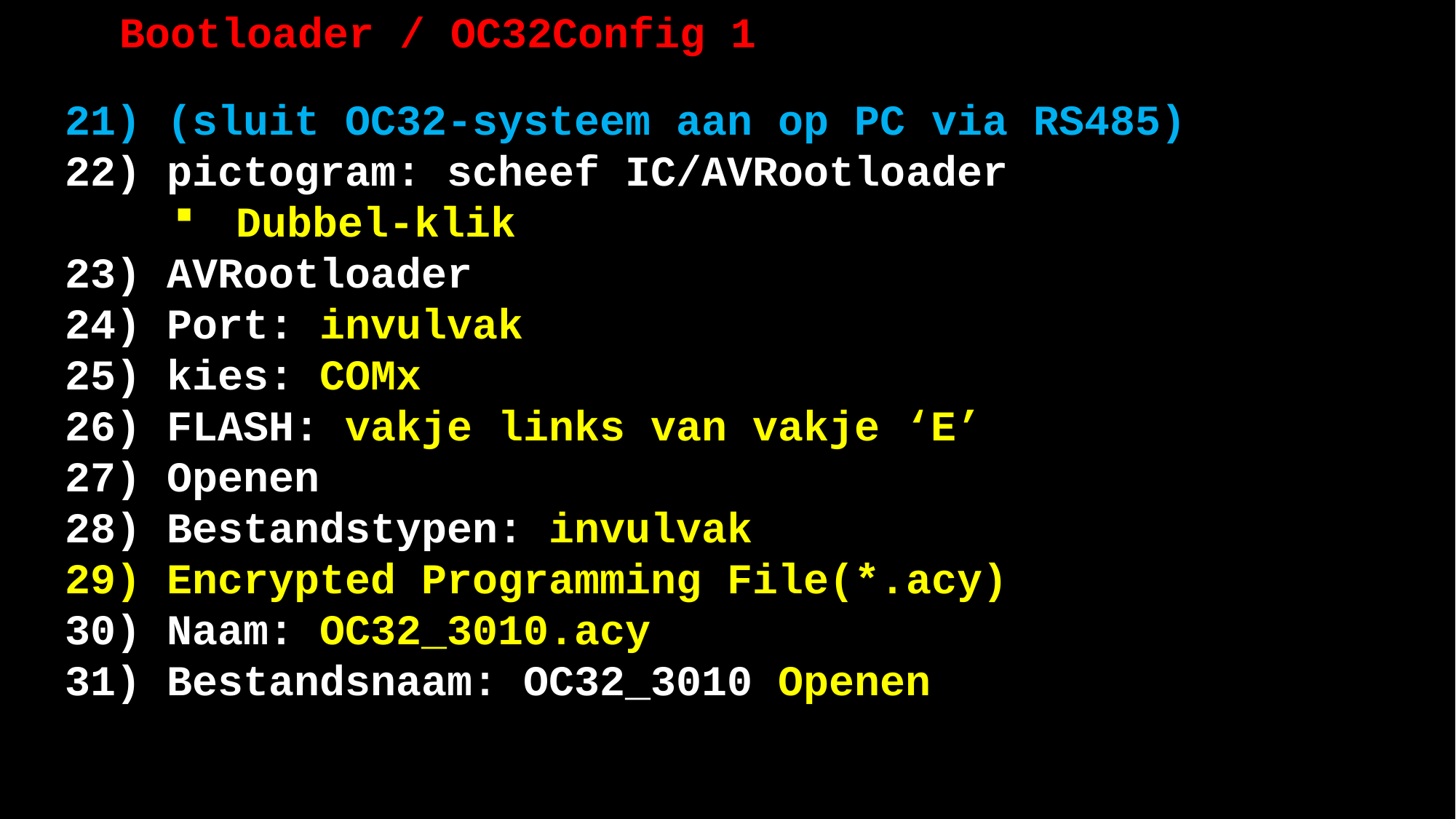

Bootloader / OC32Config 1

 (sluit OC32-systeem aan op PC via RS485)
 pictogram: scheef IC/AVRootloader
Dubbel-klik
 AVRootloader
 Port: invulvak
 kies: COMx
 FLASH: vakje links van vakje ‘E’
 Openen
 Bestandstypen: invulvak
 Encrypted Programming File(*.acy)
 Naam: OC32_3010.acy
 Bestandsnaam: OC32_3010 Openen